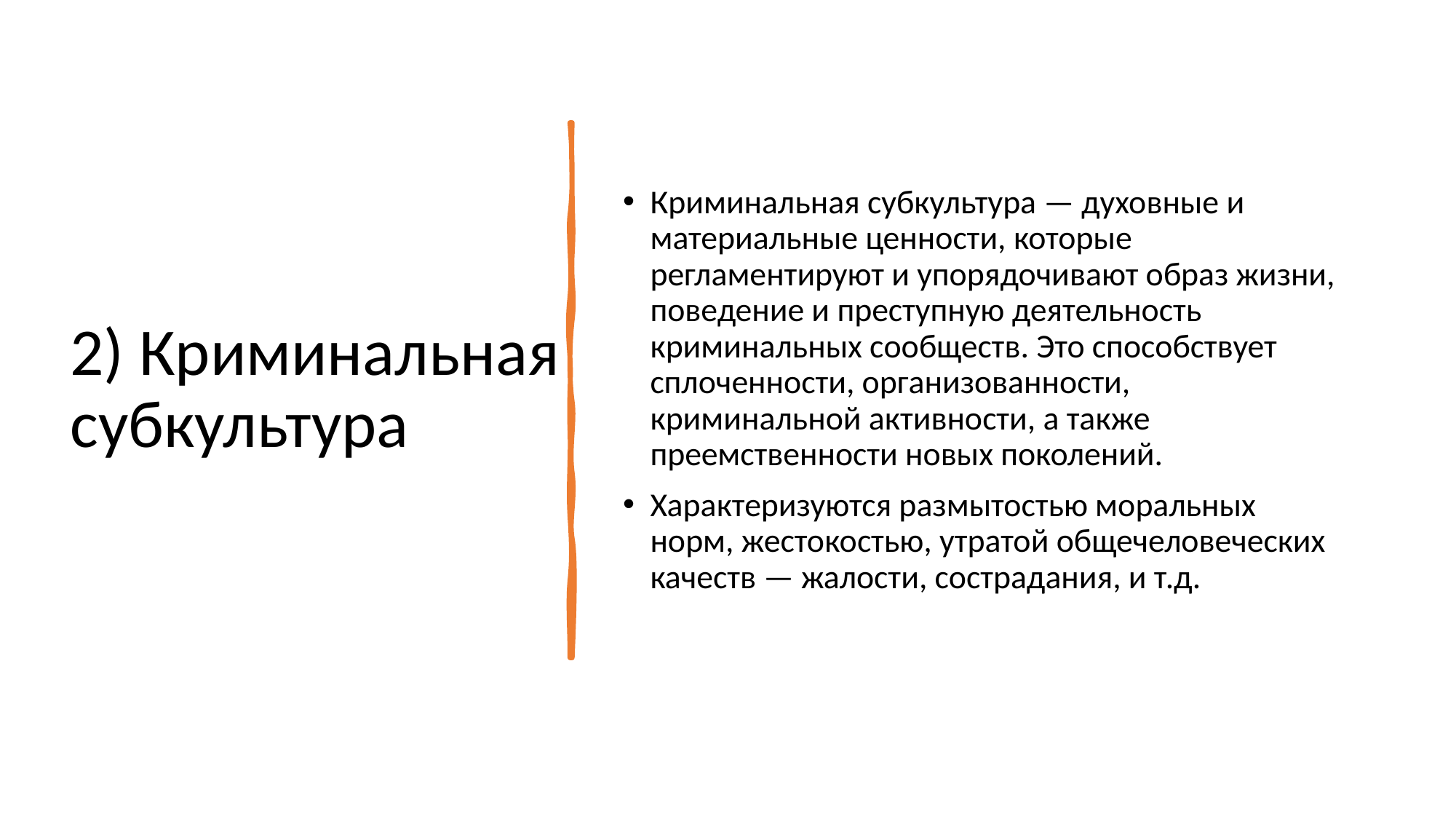

# 2) Криминальная субкультура
Криминальная субкультура — духовные и материальные ценности, которые регламентируют и упорядочивают образ жизни, поведение и преступную деятельность криминальных сообществ. Это способствует сплоченности, организованности, криминальной активности, а также преемственности новых поколений.
Характеризуются размытостью моральных норм, жестокостью, утратой общечеловеческих качеств — жалости, сострадания, и т.д.